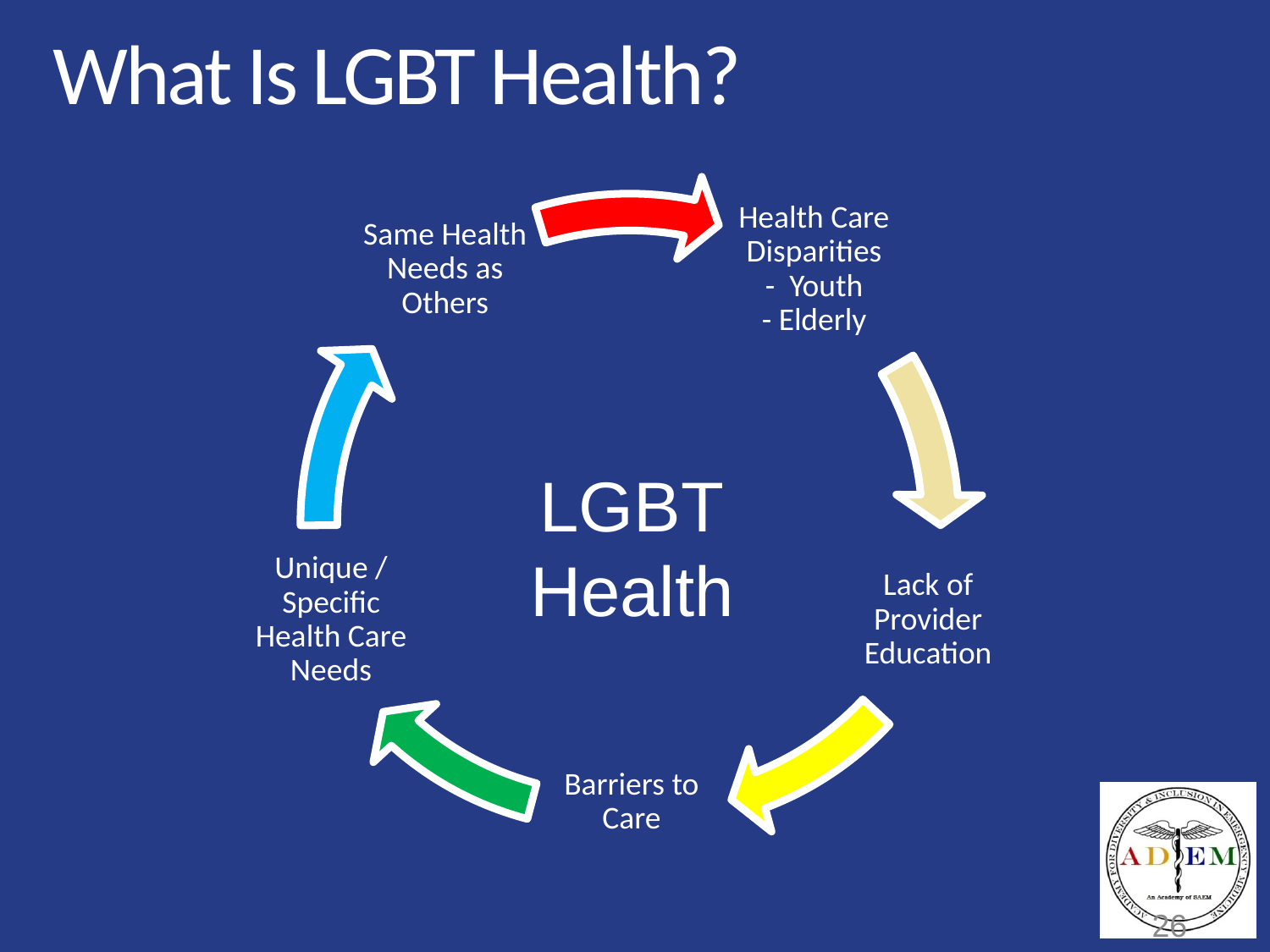

# What Is LGBT Health?
Health Care Disparities
-  Youth
- Elderly
Lack of Provider Education
Barriers to Care
Unique / Specific Health Care Needs
Same Health Needs as Others
LGBT
Health
26